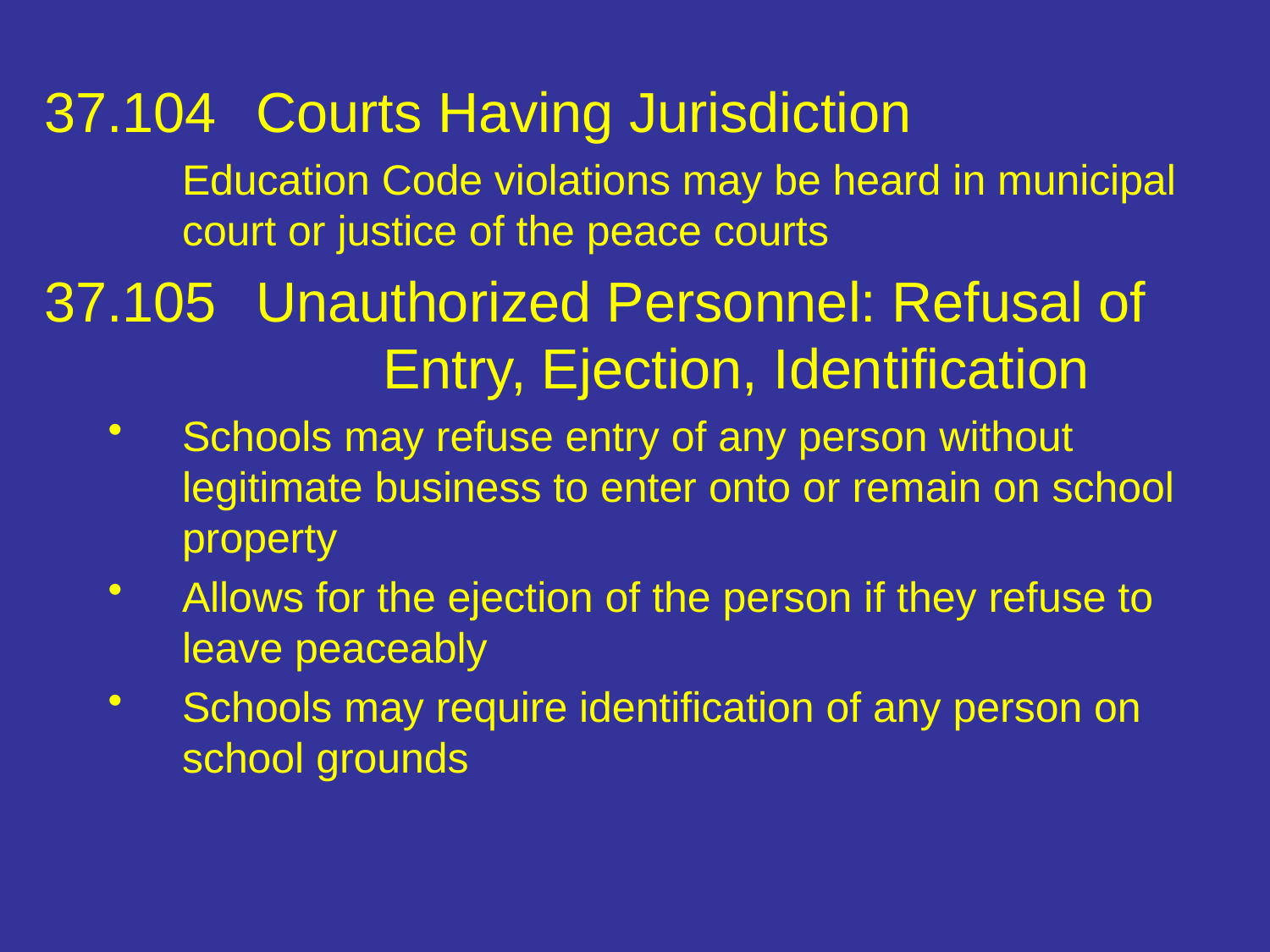

37.104	Courts Having Jurisdiction
	Education Code violations may be heard in municipal court or justice of the peace courts
37.105	Unauthorized Personnel: Refusal of 		Entry, Ejection, Identification
Schools may refuse entry of any person without legitimate business to enter onto or remain on school property
Allows for the ejection of the person if they refuse to leave peaceably
Schools may require identification of any person on school grounds